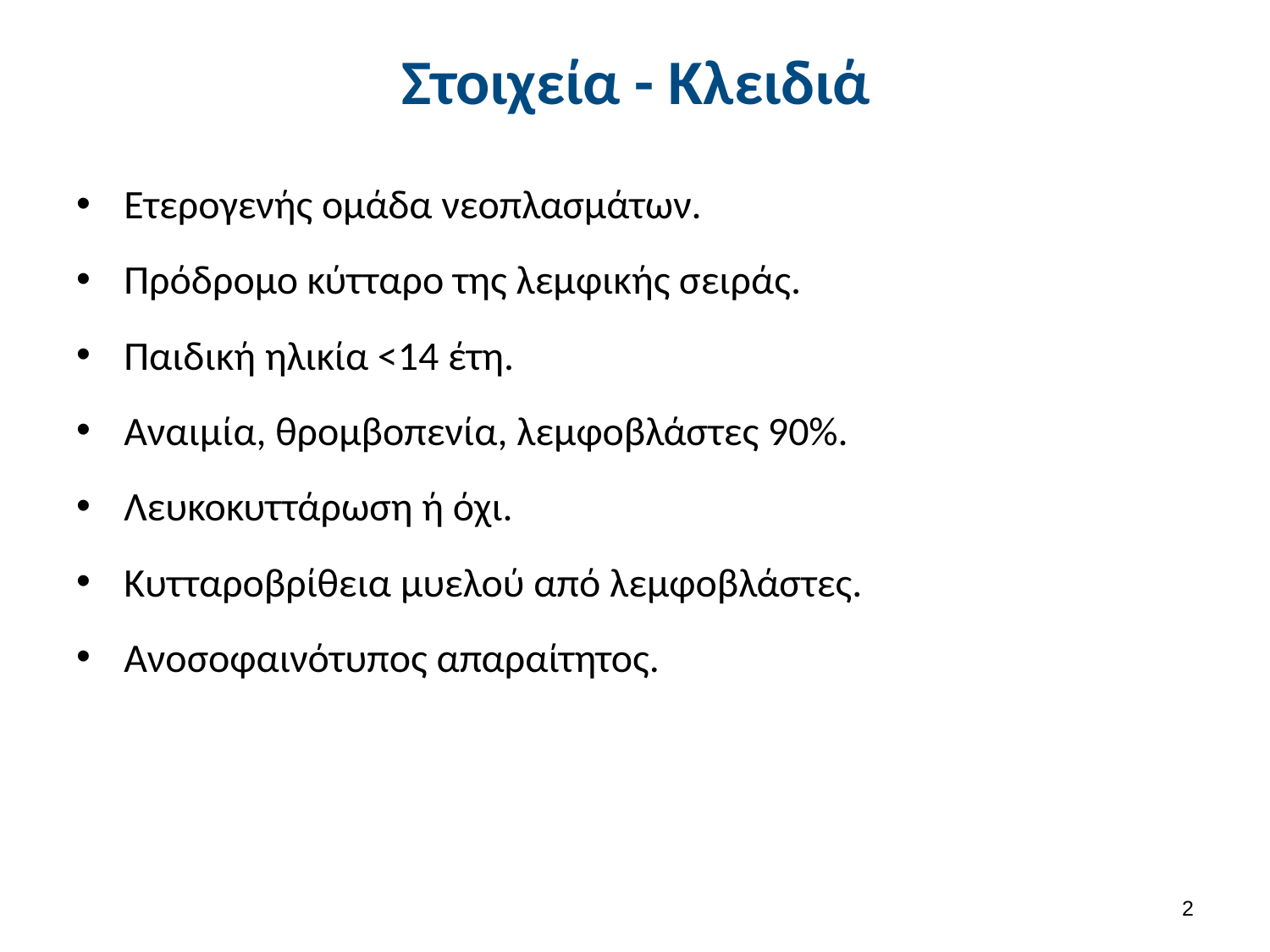

# Στοιχεία - Κλειδιά
Ετερογενής ομάδα νεοπλασμάτων.
Πρόδρομο κύτταρο της λεμφικής σειράς.
Παιδική ηλικία <14 έτη.
Αναιμία, θρομβοπενία, λεμφοβλάστες 90%.
Λευκοκυττάρωση ή όχι.
Κυτταροβρίθεια μυελού από λεμφοβλάστες.
Ανοσοφαινότυπος απαραίτητος.

2